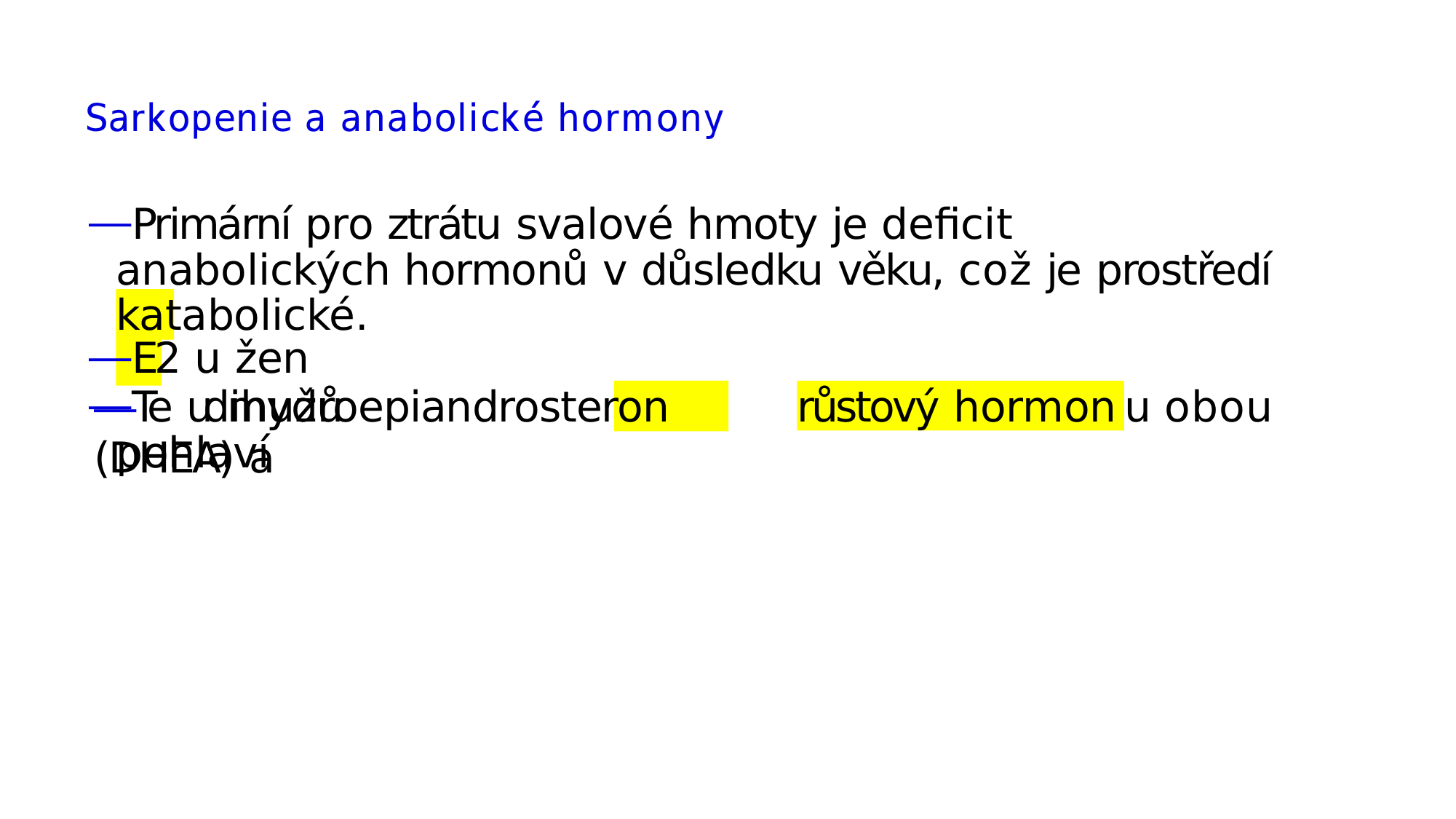

Sarkopenie a anabolické hormony

Primární pro ztrátu svalové hmoty je deficit anabolických hormonů v důsledku věku, což je prostředí katabolické.
E2 u žen
Te u mužů

—	dihydroepiandrosteron (DHEA) a
u obou

růstový hormon
pohlaví